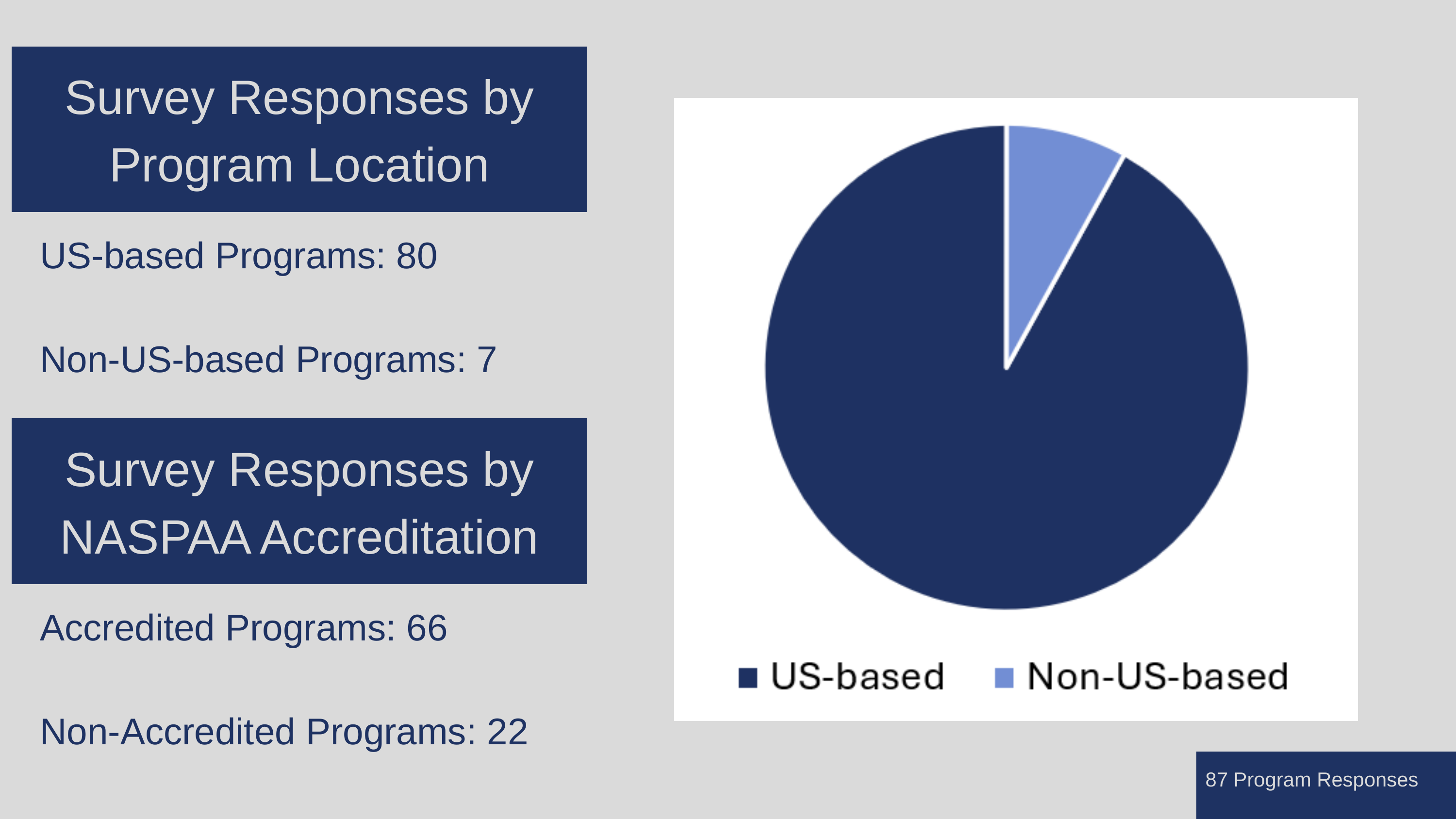

Survey Responses by Program Location

US-based Programs: 80

Non-US-based Programs: 7

Survey Responses by NASPAA Accreditation
Accredited Programs: 66

Non-Accredited Programs: 22

87 Program Responses